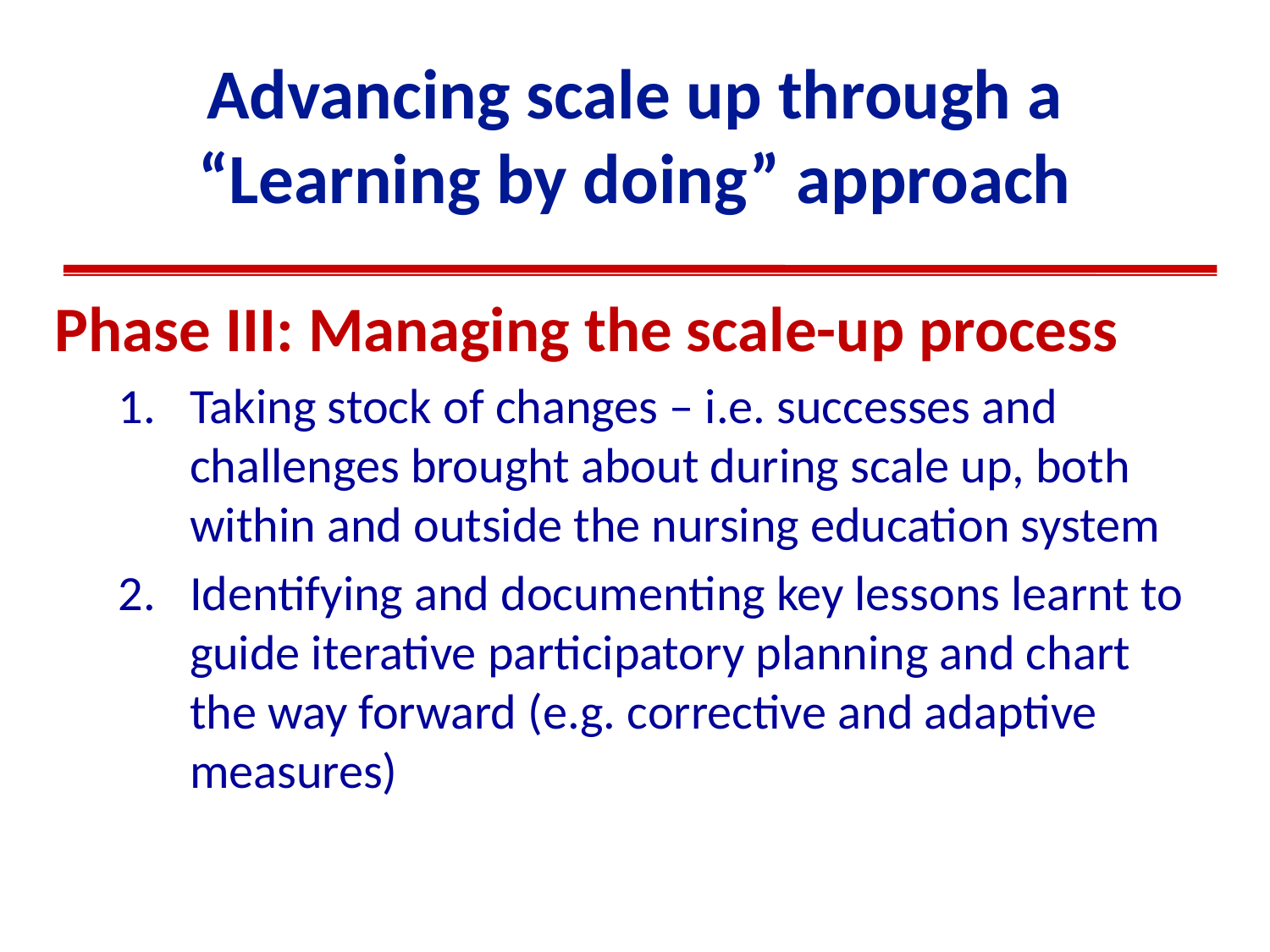

Advancing scale up through a “Learning by doing” approach

Phase III: Managing the scale-up process
Taking stock of changes – i.e. successes and challenges brought about during scale up, both within and outside the nursing education system
Identifying and documenting key lessons learnt to guide iterative participatory planning and chart the way forward (e.g. corrective and adaptive measures)